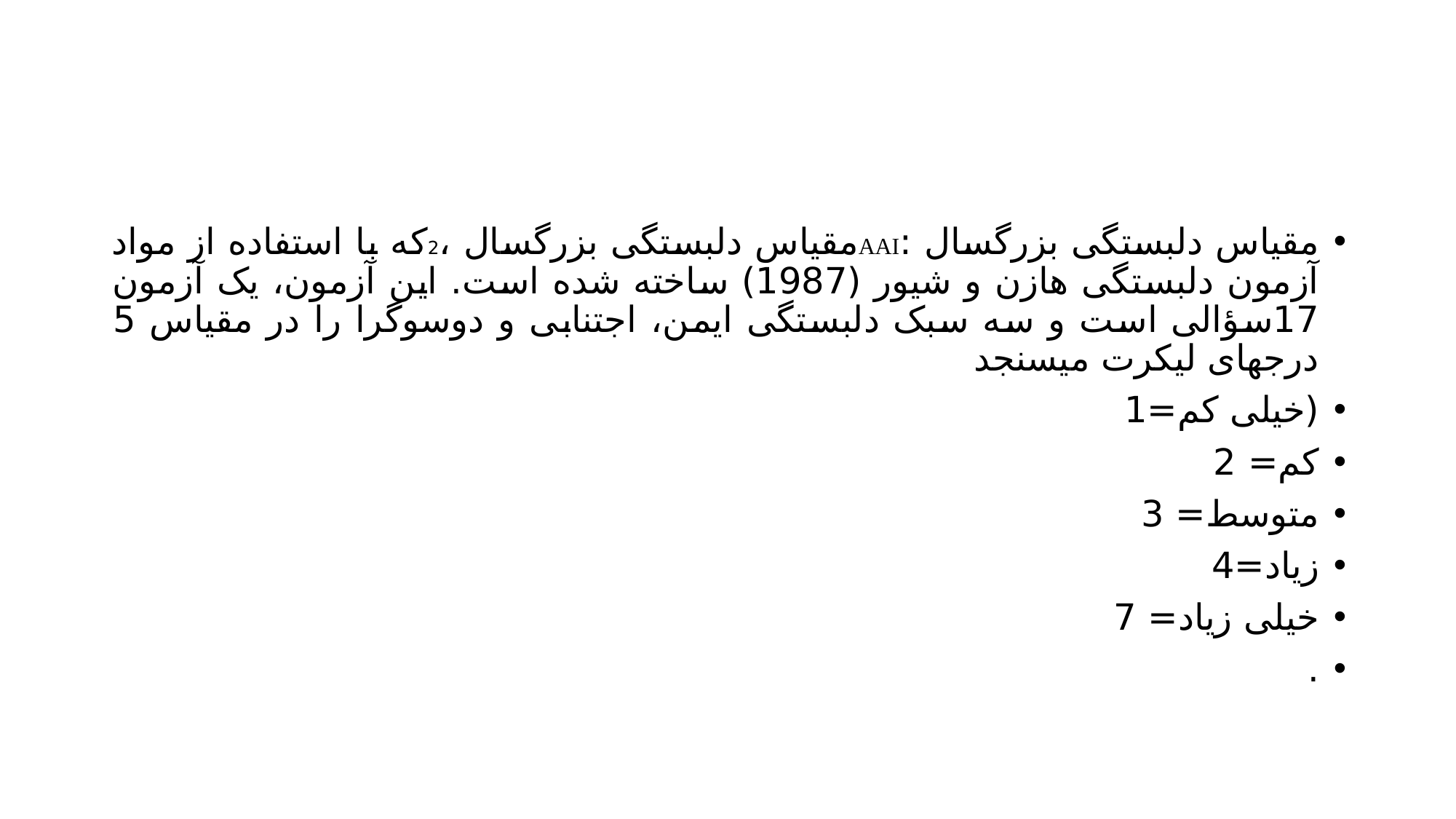

#
مقیاس دلبستگی بزرگسال :AAIمقیاس دلبستگی بزرگسال ،2که با استفاده از مواد آزمون دلبستگی هازن و شیور (1987) ساخته شده است. این آزمون، یک آزمون 17سؤالی است و سه سبک دلبستگی ایمن، اجتنابی و دوسوگرا را در مقیاس 5 درجهای لیکرت میسنجد
(خیلی کم=1
کم= 2
متوسط= 3
زیاد=4
خیلی زیاد= 7
.